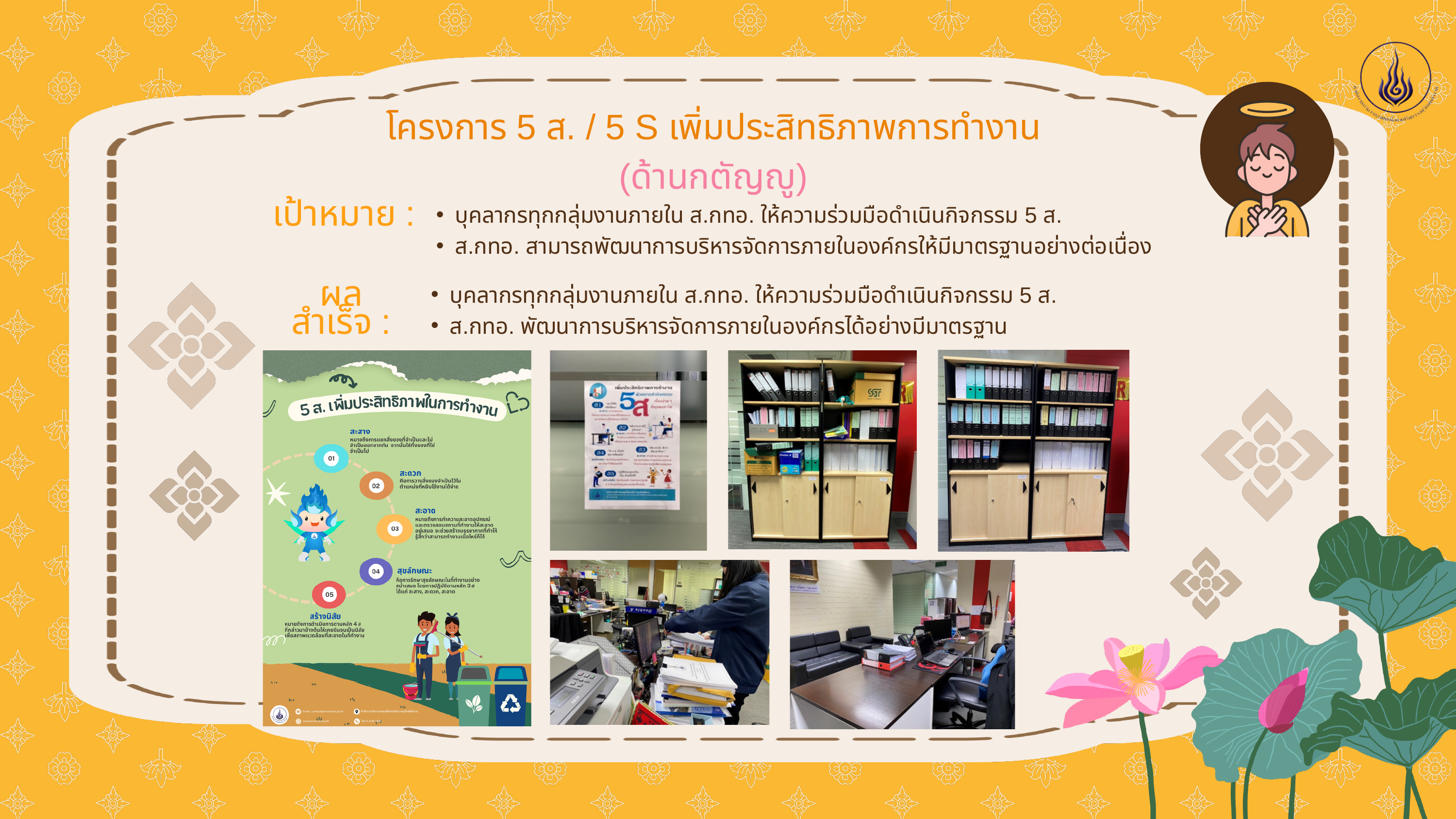

โครงการ 5 ส. / 5 S เพิ่มประสิทธิภาพการทำงาน
(ด้านกตัญญู)

บุคลากรทุกกลุ่มงานภายใน ส.กทอ. ให้ความร่วมมือดำเนินกิจกรรม 5 ส.
ส.กทอ. สามารถพัฒนาการบริหารจัดการภายในองค์กรให้มีมาตรฐานอย่างต่อเนื่อง
เป้าหมาย :
บุคลากรทุกกลุ่มงานภายใน ส.กทอ. ให้ความร่วมมือดำเนินกิจกรรม 5 ส.
ส.กทอ. พัฒนาการบริหารจัดการภายในองค์กรได้อย่างมีมาตรฐาน

ผลสำเร็จ :